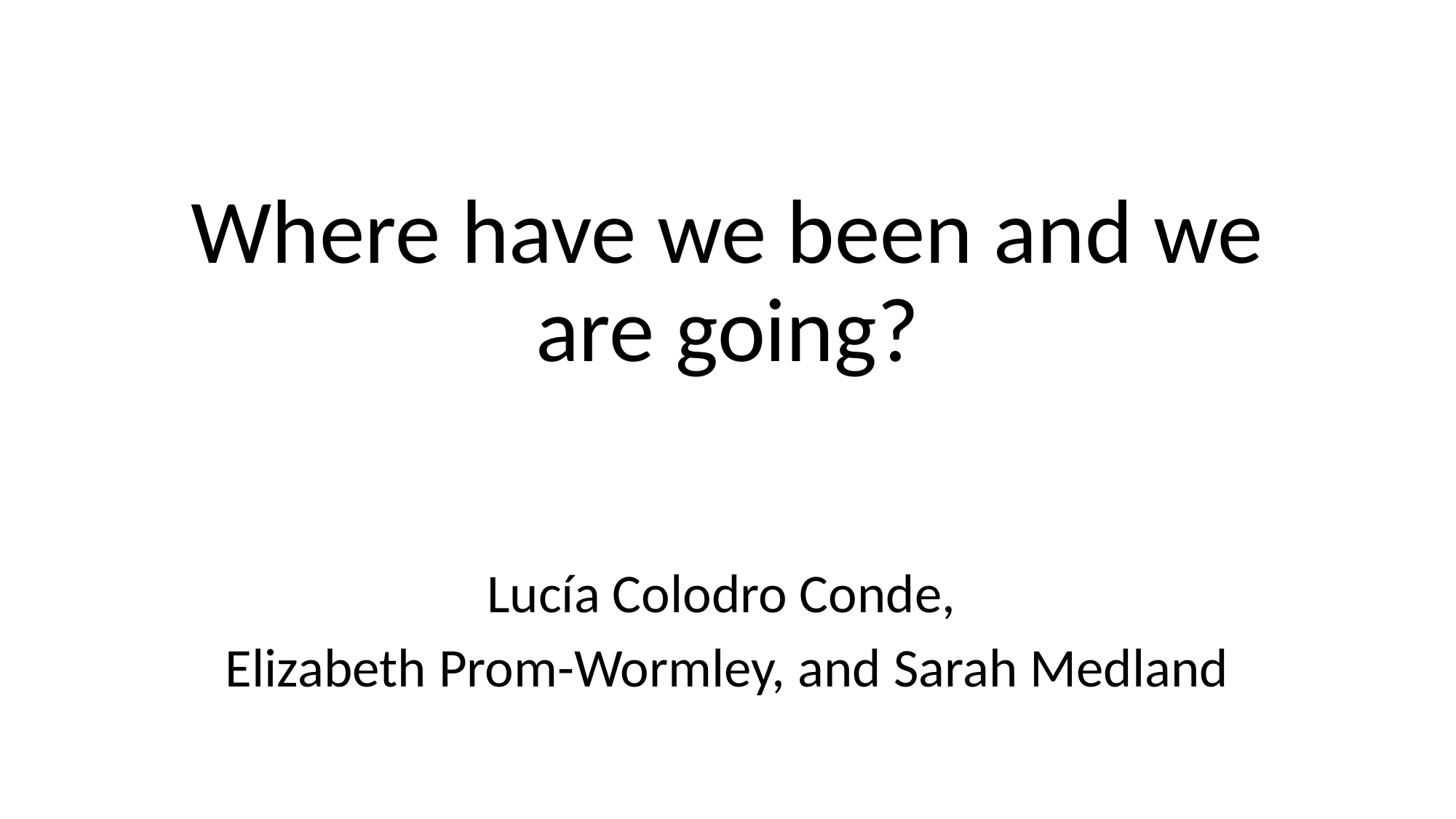

Where have we been and we are going?
Lucía Colodro Conde,
Elizabeth Prom-Wormley, and Sarah Medland